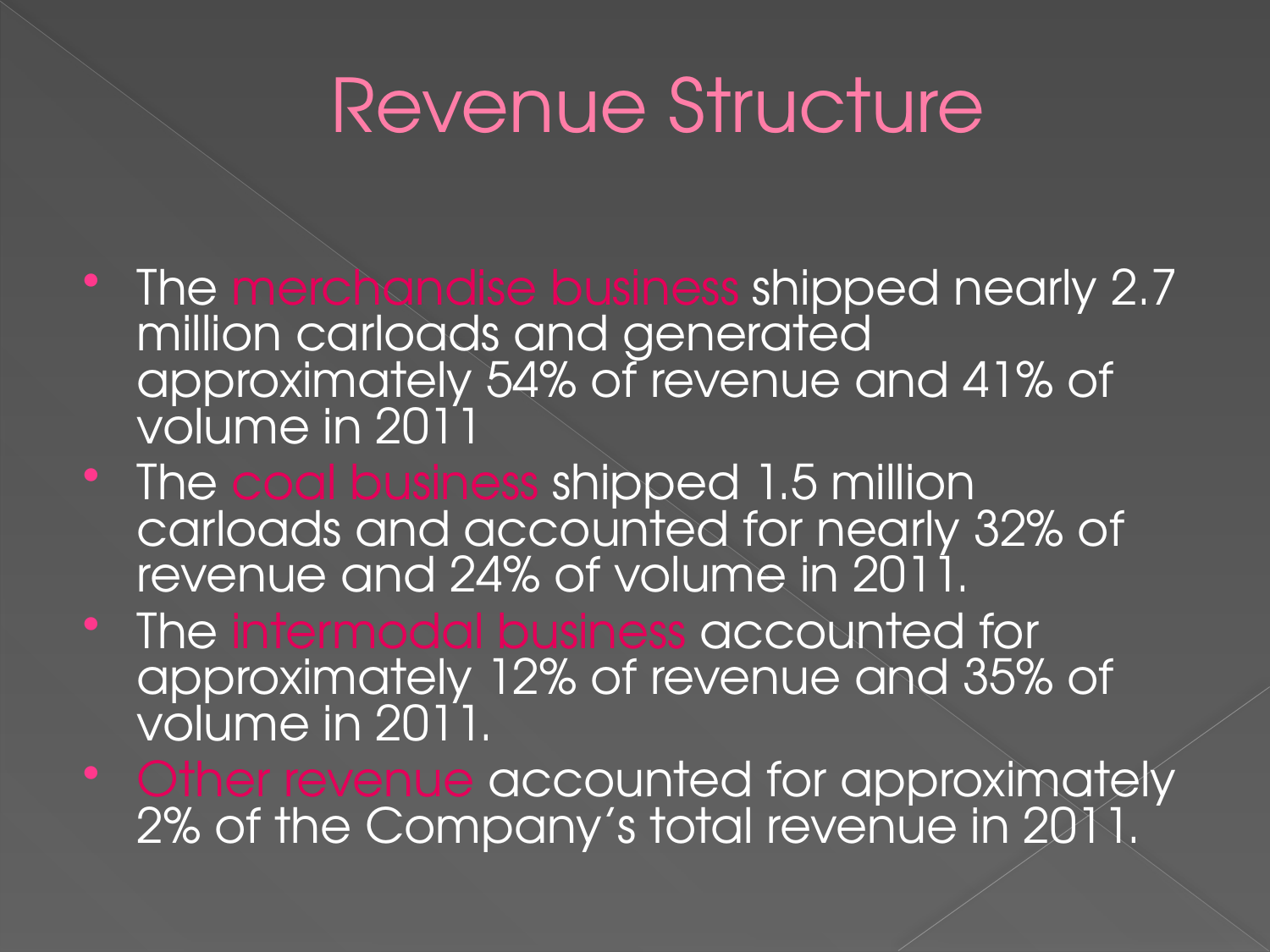

# Revenue Structure
The merchandise business shipped nearly 2.7 million carloads and generated approximately 54% of revenue and 41% of volume in 2011
The coal business shipped 1.5 million carloads and accounted for nearly 32% of revenue and 24% of volume in 2011.
The intermodal business accounted for approximately 12% of revenue and 35% of volume in 2011.
Other revenue accounted for approximately 2% of the Company’s total revenue in 2011.